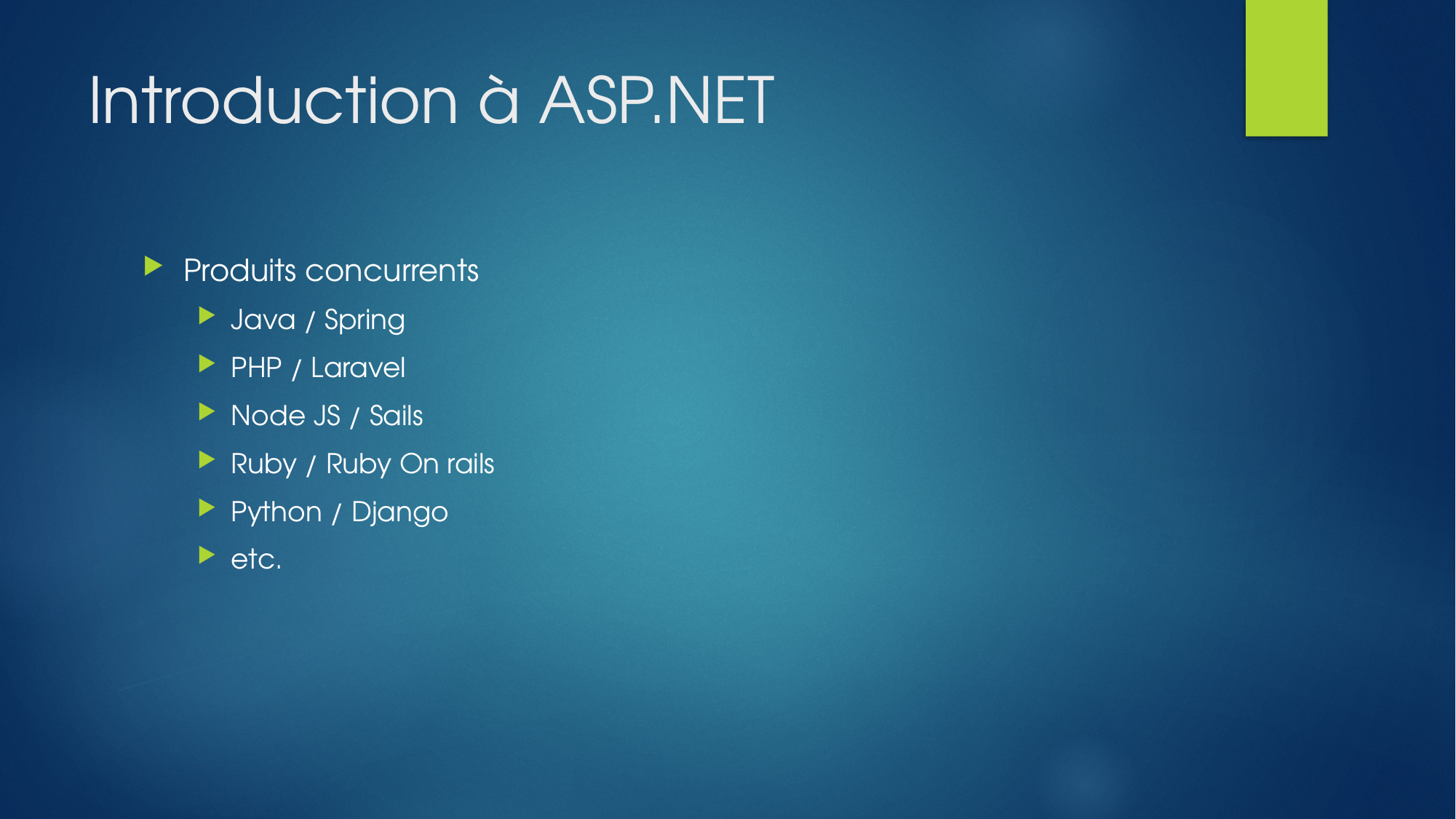

# Introduction à ASP.NET
Produits concurrents
Java / Spring
PHP / Laravel
Node JS / Sails
Ruby / Ruby On rails
Python / Django
etc.